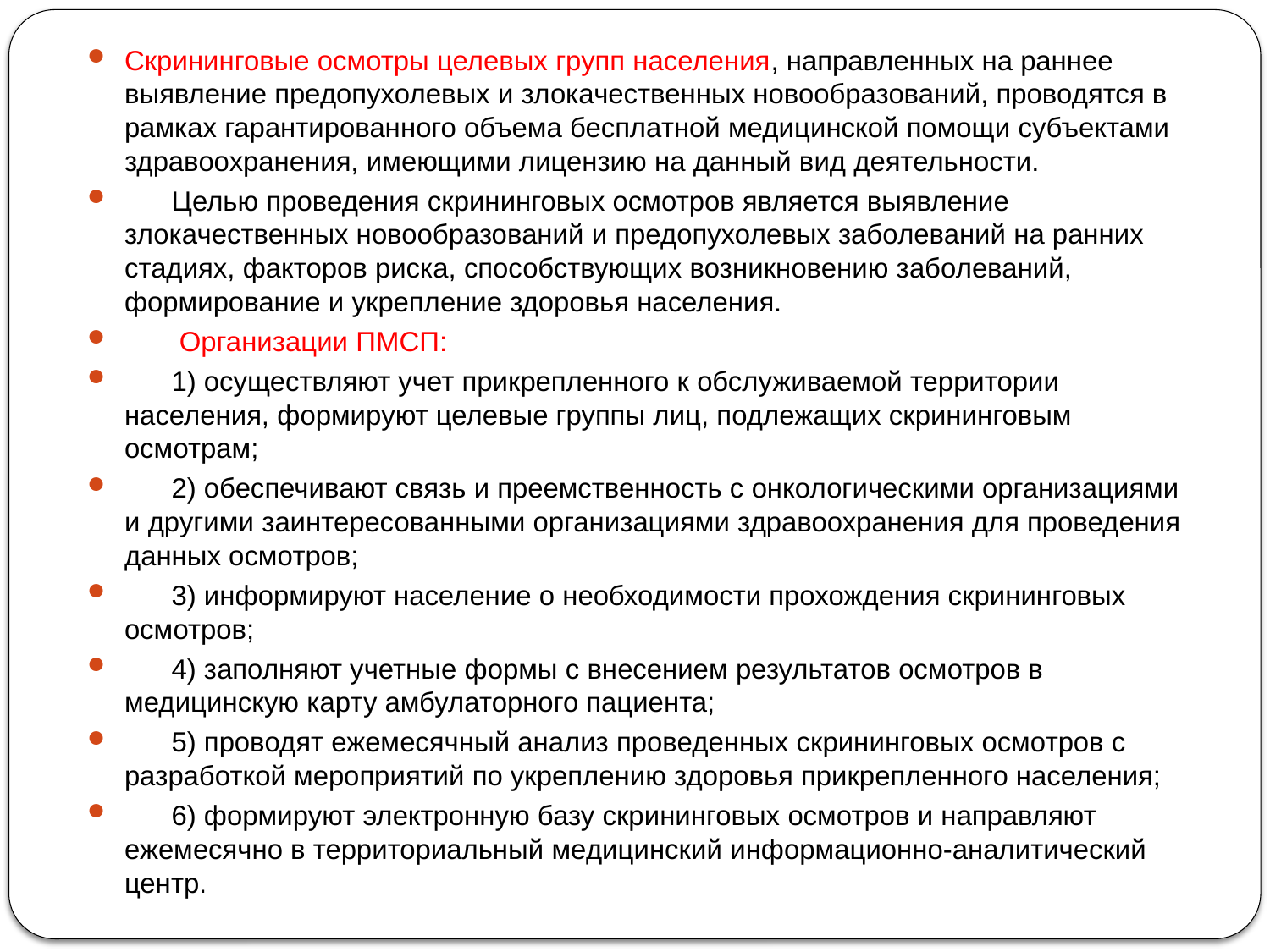

Скрининговые осмотры целевых групп населения, направленных на раннее выявление предопухолевых и злокачественных новообразований, проводятся в рамках гарантированного объема бесплатной медицинской помощи субъектами здравоохранения, имеющими лицензию на данный вид деятельности.
      Целью проведения скрининговых осмотров является выявление злокачественных новообразований и предопухолевых заболеваний на ранних стадиях, факторов риска, способствующих возникновению заболеваний, формирование и укрепление здоровья населения.
       Организации ПМСП:
      1) осуществляют учет прикрепленного к обслуживаемой территории населения, формируют целевые группы лиц, подлежащих скрининговым осмотрам;
      2) обеспечивают связь и преемственность с онкологическими организациями и другими заинтересованными организациями здравоохранения для проведения данных осмотров;
      3) информируют население о необходимости прохождения скрининговых осмотров;
      4) заполняют учетные формы с внесением результатов осмотров в медицинскую карту амбулаторного пациента;
      5) проводят ежемесячный анализ проведенных скрининговых осмотров с разработкой мероприятий по укреплению здоровья прикрепленного населения;
      6) формируют электронную базу скрининговых осмотров и направляют ежемесячно в территориальный медицинский информационно-аналитический центр.